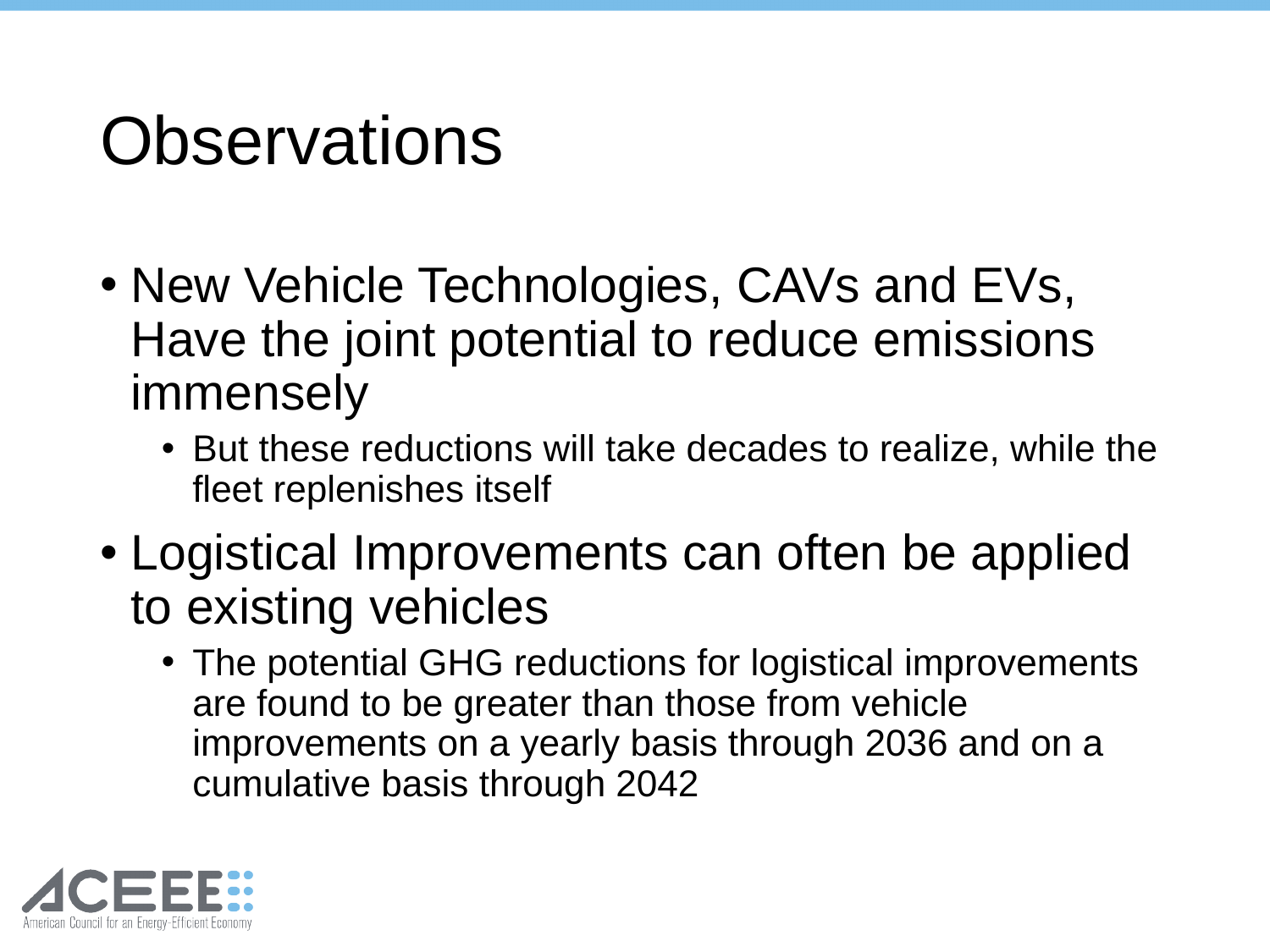

# Observations
New Vehicle Technologies, CAVs and EVs, Have the joint potential to reduce emissions immensely
But these reductions will take decades to realize, while the fleet replenishes itself
Logistical Improvements can often be applied to existing vehicles
The potential GHG reductions for logistical improvements are found to be greater than those from vehicle improvements on a yearly basis through 2036 and on a cumulative basis through 2042